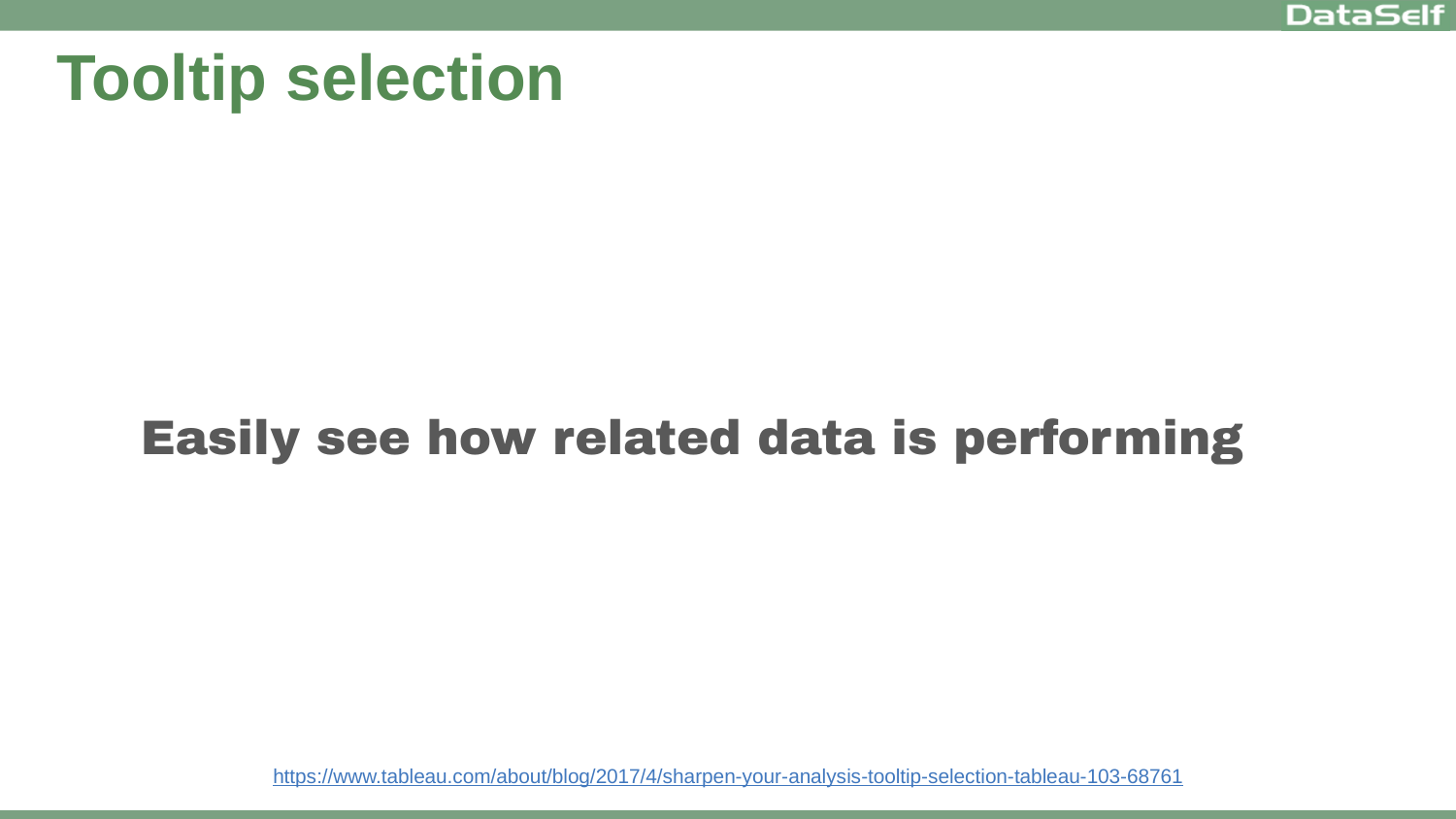

Tooltip selection
Easily see how related data is performing
https://www.tableau.com/about/blog/2017/4/sharpen-your-analysis-tooltip-selection-tableau-103-68761